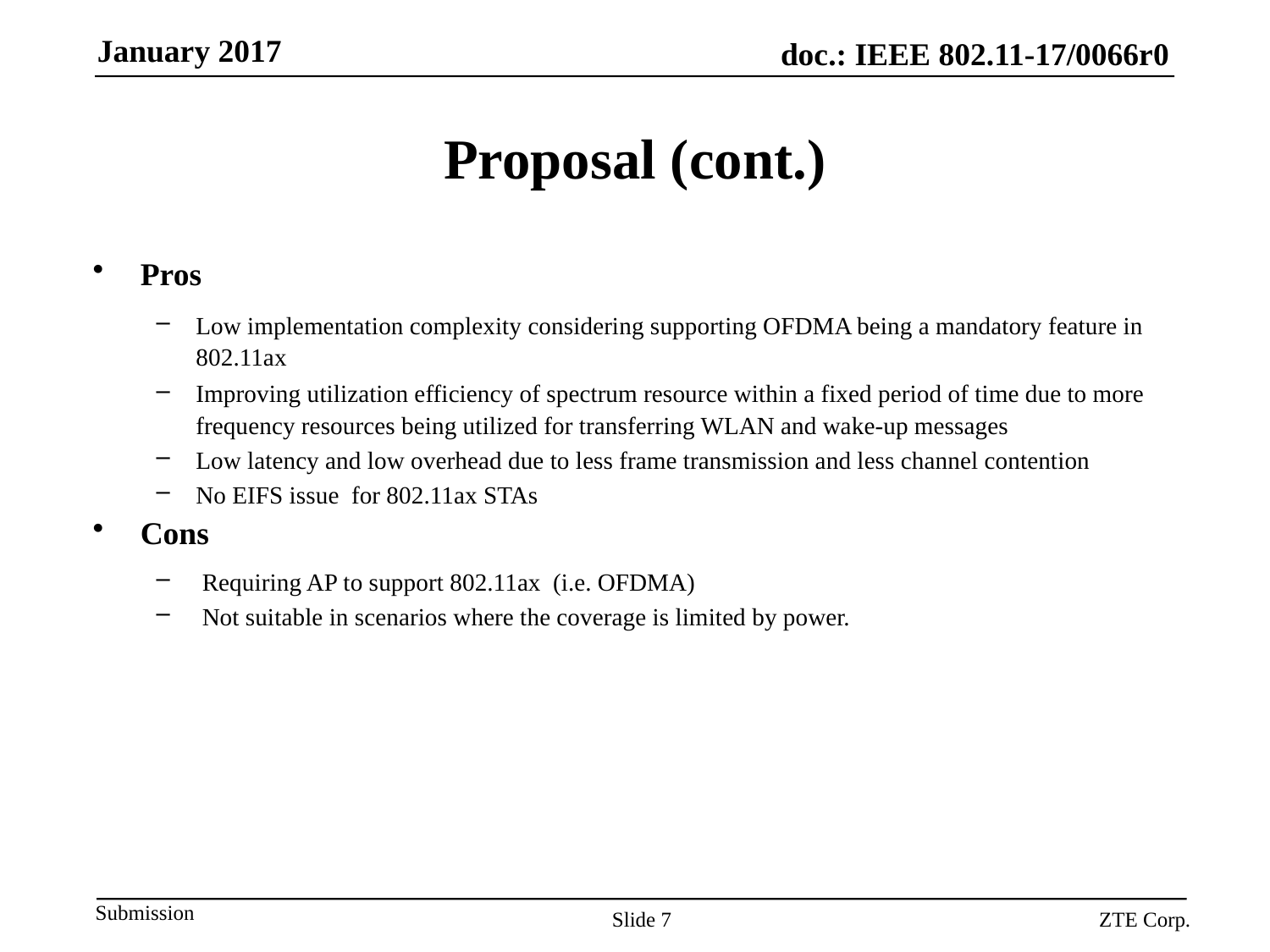

# Proposal (cont.)
Pros
Low implementation complexity considering supporting OFDMA being a mandatory feature in 802.11ax
Improving utilization efficiency of spectrum resource within a fixed period of time due to more frequency resources being utilized for transferring WLAN and wake-up messages
Low latency and low overhead due to less frame transmission and less channel contention
No EIFS issue  for 802.11ax STAs
Cons
 Requiring AP to support 802.11ax  (i.e. OFDMA)
 Not suitable in scenarios where the coverage is limited by power.
Slide 7